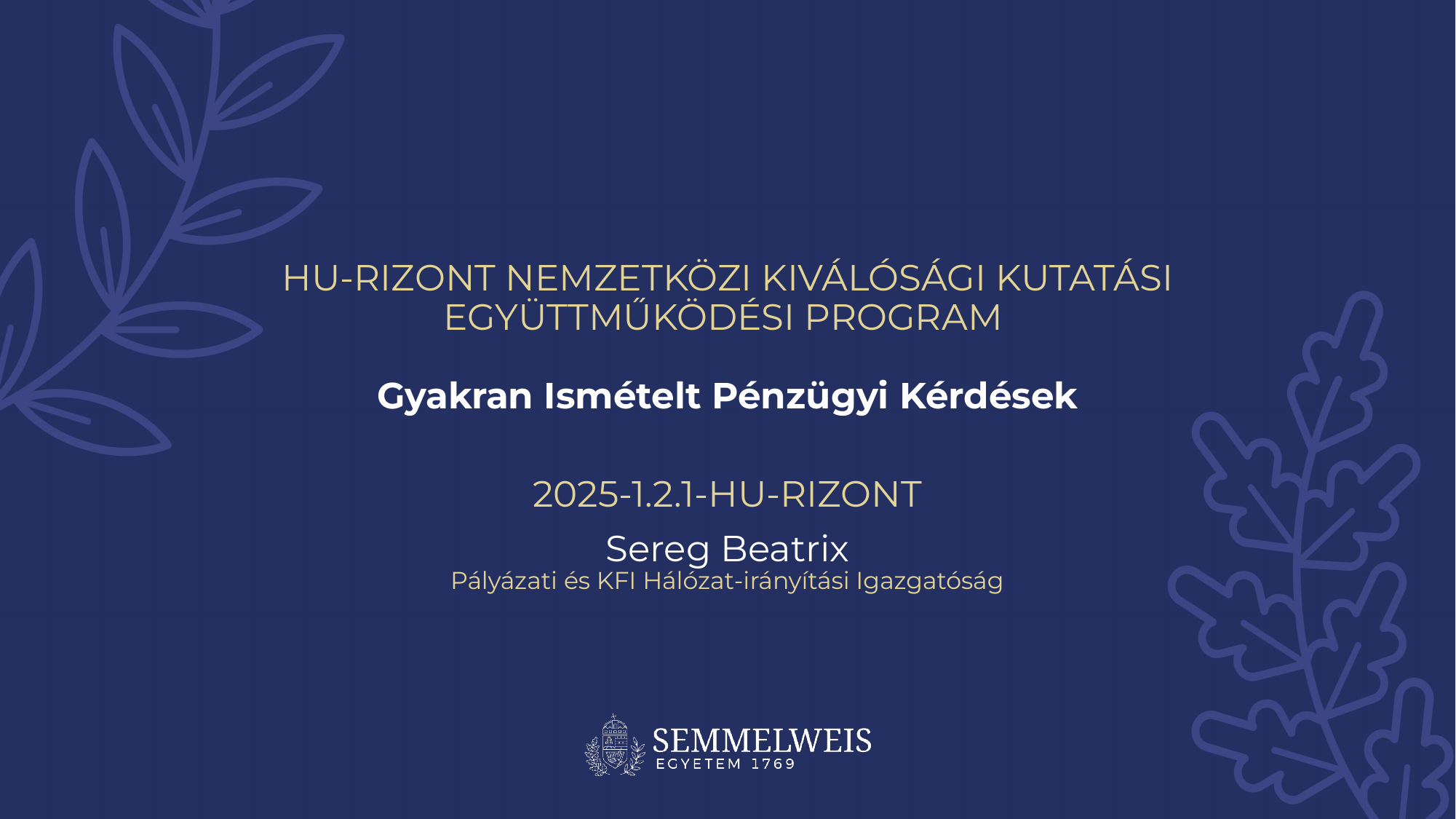

HU-RIZONT NEMZETKÖZI KIVÁLÓSÁGI KUTATÁSI EGYÜTTMŰKÖDÉSI PROGRAM
Gyakran Ismételt Pénzügyi Kérdések

2025-1.2.1-HU-RIZONT
Sereg Beatrix

Pályázati és KFI Hálózat-irányítási Igazgatóság